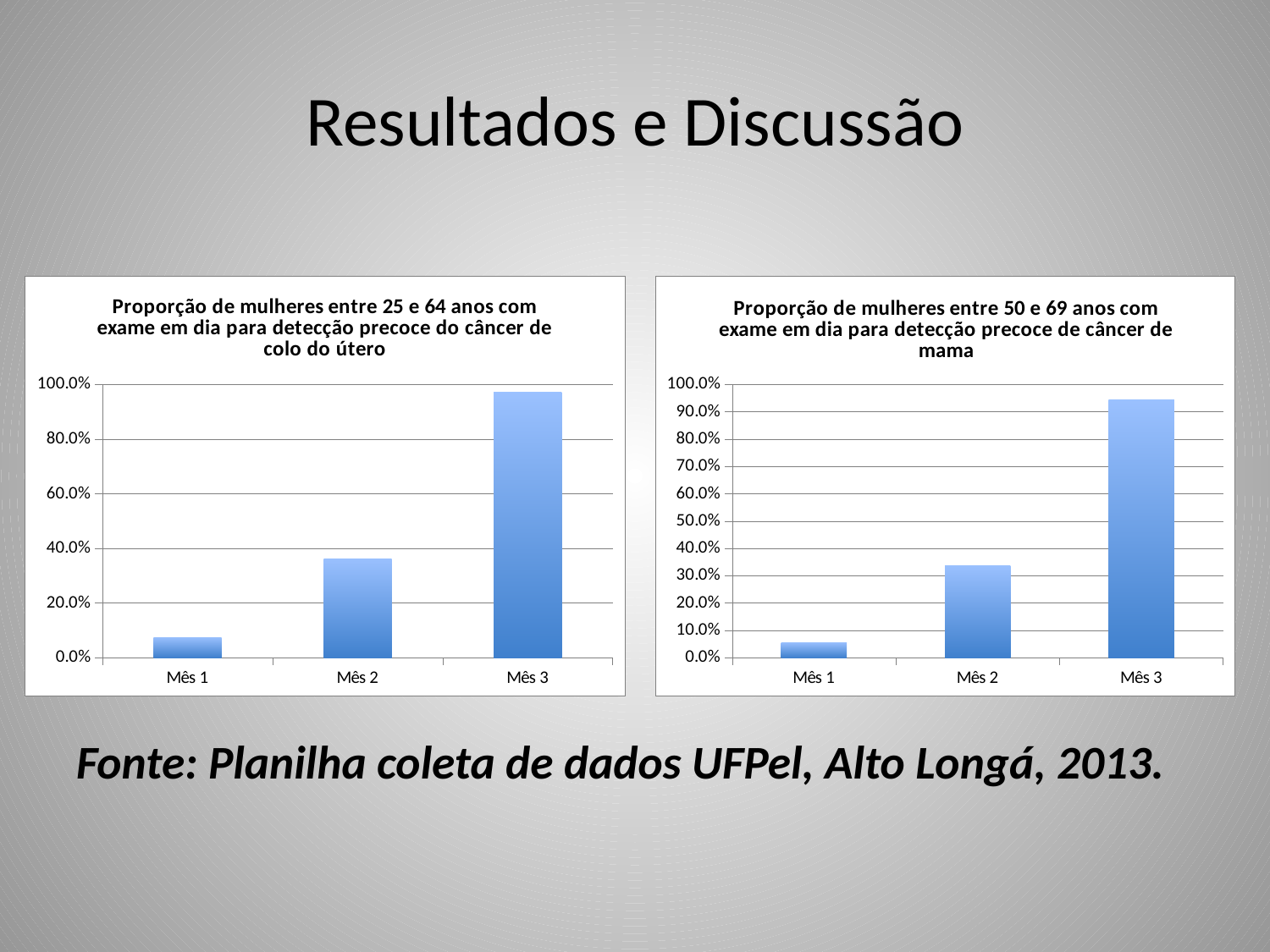

# Resultados e Discussão

### Chart:

| Category | Proporção de mulheres entre 25 e 64 anos com exame em dia para detecção precoce do câncer de colo do útero |
|---|---|
| Mês 1 | 0.07317073170731707 |
| Mês 2 | 0.36260162601626017 |
| Mês 3 | 0.9707317073170731 |

### Chart:

| Category | Proporção de mulheres entre 50 e 69 anos com exame em dia para detecção precoce de câncer de mama |
|---|---|
| Mês 1 | 0.05416666666666667 |
| Mês 2 | 0.3375 |
| Mês 3 | 0.9458333333333333 |
Fonte: Planilha coleta de dados UFPel, Alto Longá, 2013.